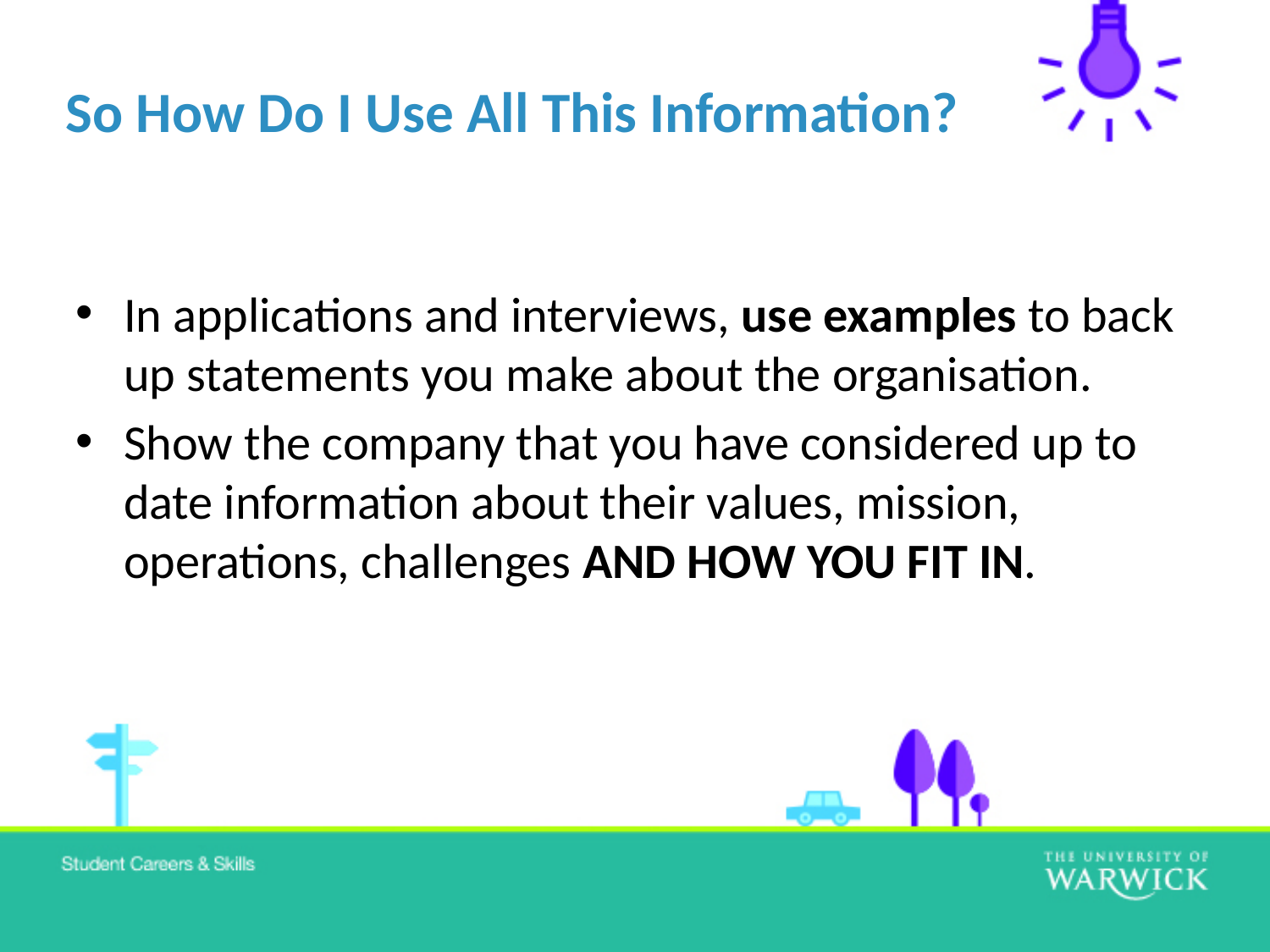

# So How Do I Use All This Information?
In applications and interviews, use examples to back up statements you make about the organisation.
Show the company that you have considered up to date information about their values, mission, operations, challenges AND HOW YOU FIT IN.